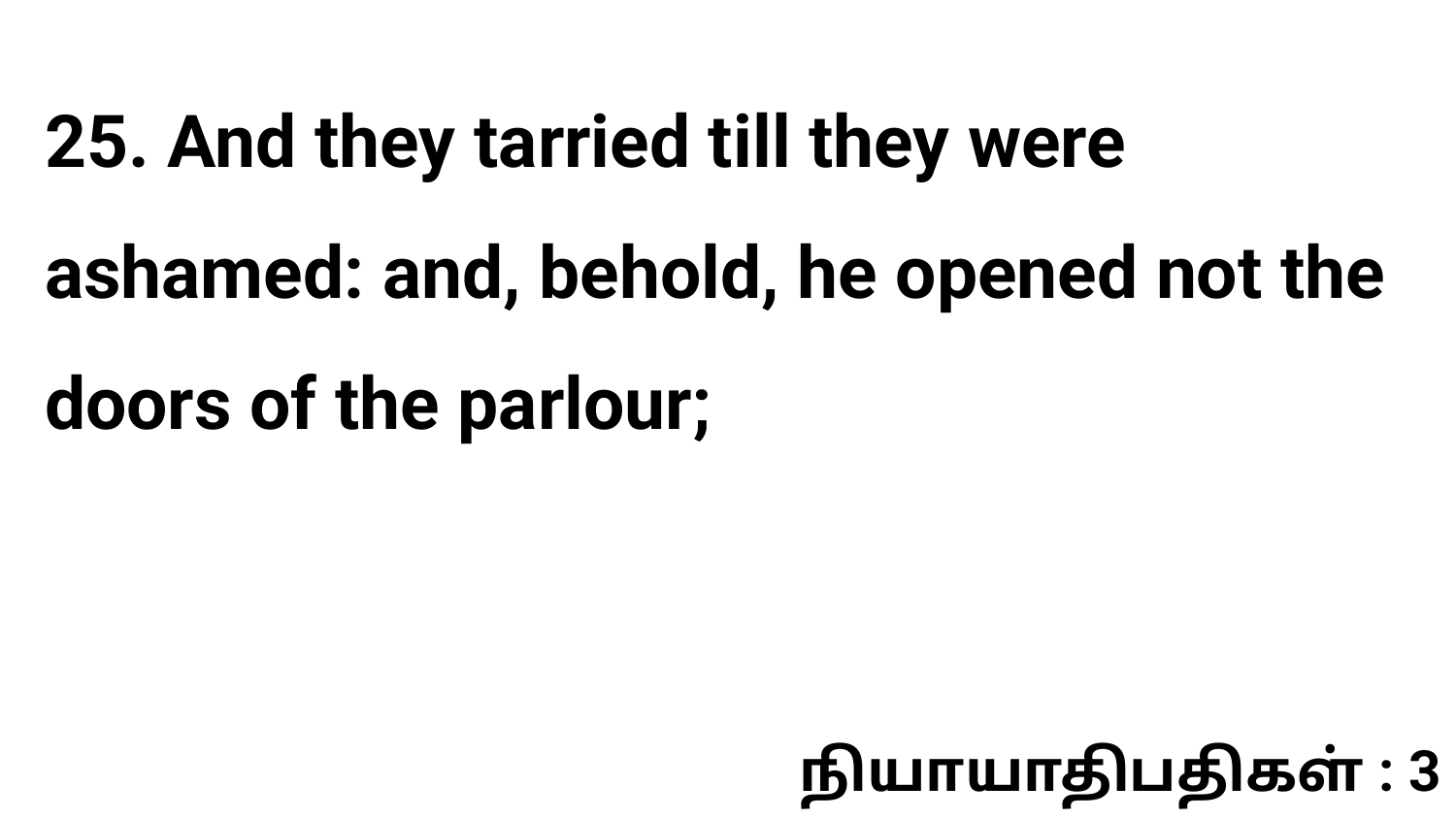

25. And they tarried till they were ashamed: and, behold, he opened not the doors of the parlour;
நியாயாதிபதிகள் : 3